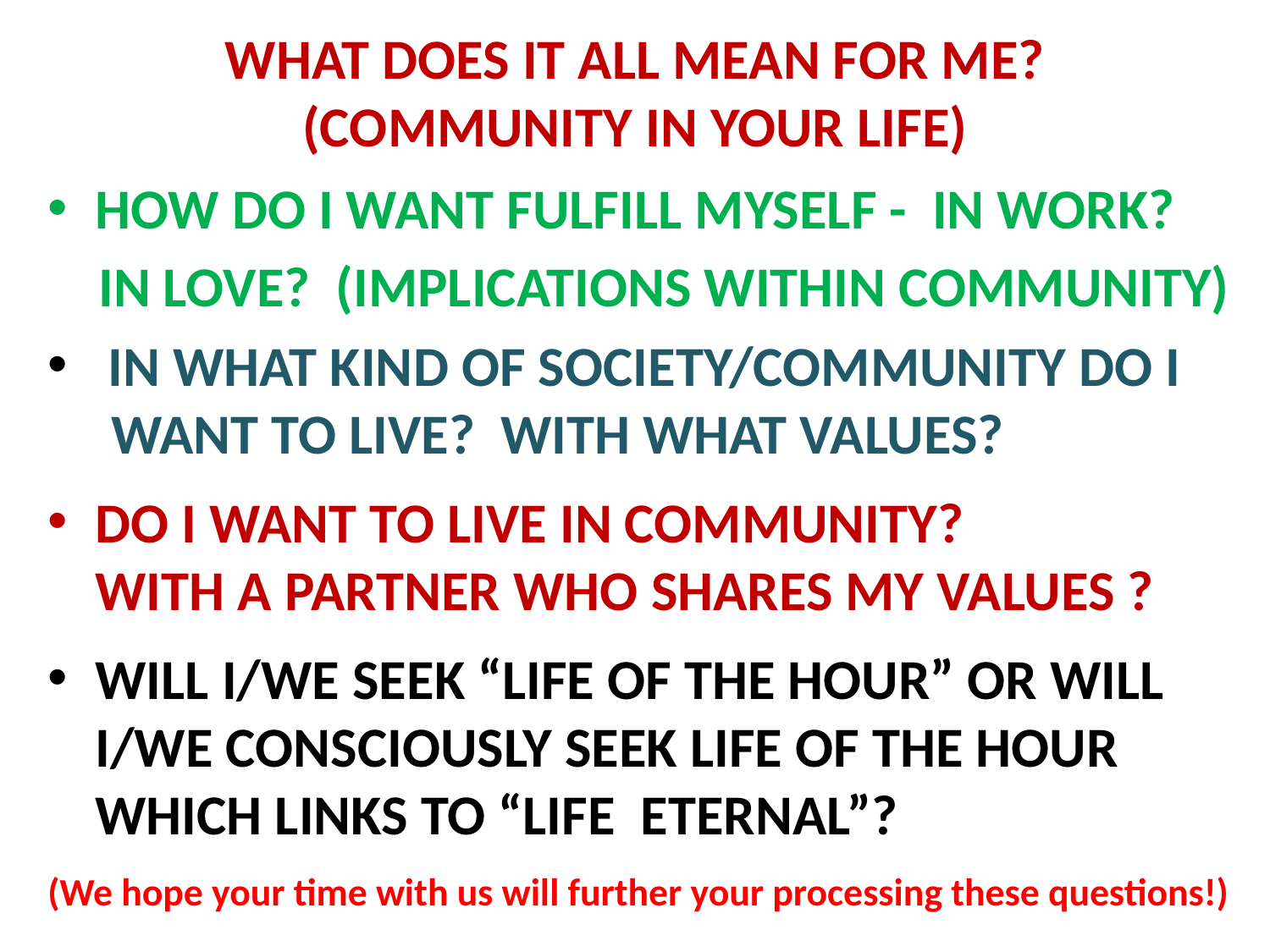

# WHAT DOES IT ALL MEAN FOR ME? (COMMUNITY IN YOUR LIFE)
HOW DO I WANT FULFILL MYSELF -  IN WORK?
    IN LOVE?  (IMPLICATIONS WITHIN COMMUNITY)
 IN WHAT KIND OF SOCIETY/COMMUNITY DO I
     WANT TO LIVE?  WITH WHAT VALUES?
DO I WANT TO LIVE IN COMMUNITY?             WITH A PARTNER WHO SHARES MY VALUES ?
WILL I/WE SEEK “LIFE OF THE HOUR” OR WILL I/WE CONSCIOUSLY SEEK LIFE OF THE HOUR WHICH LINKS TO “LIFE  ETERNAL”?
(We hope your time with us will further your processing these questions!)